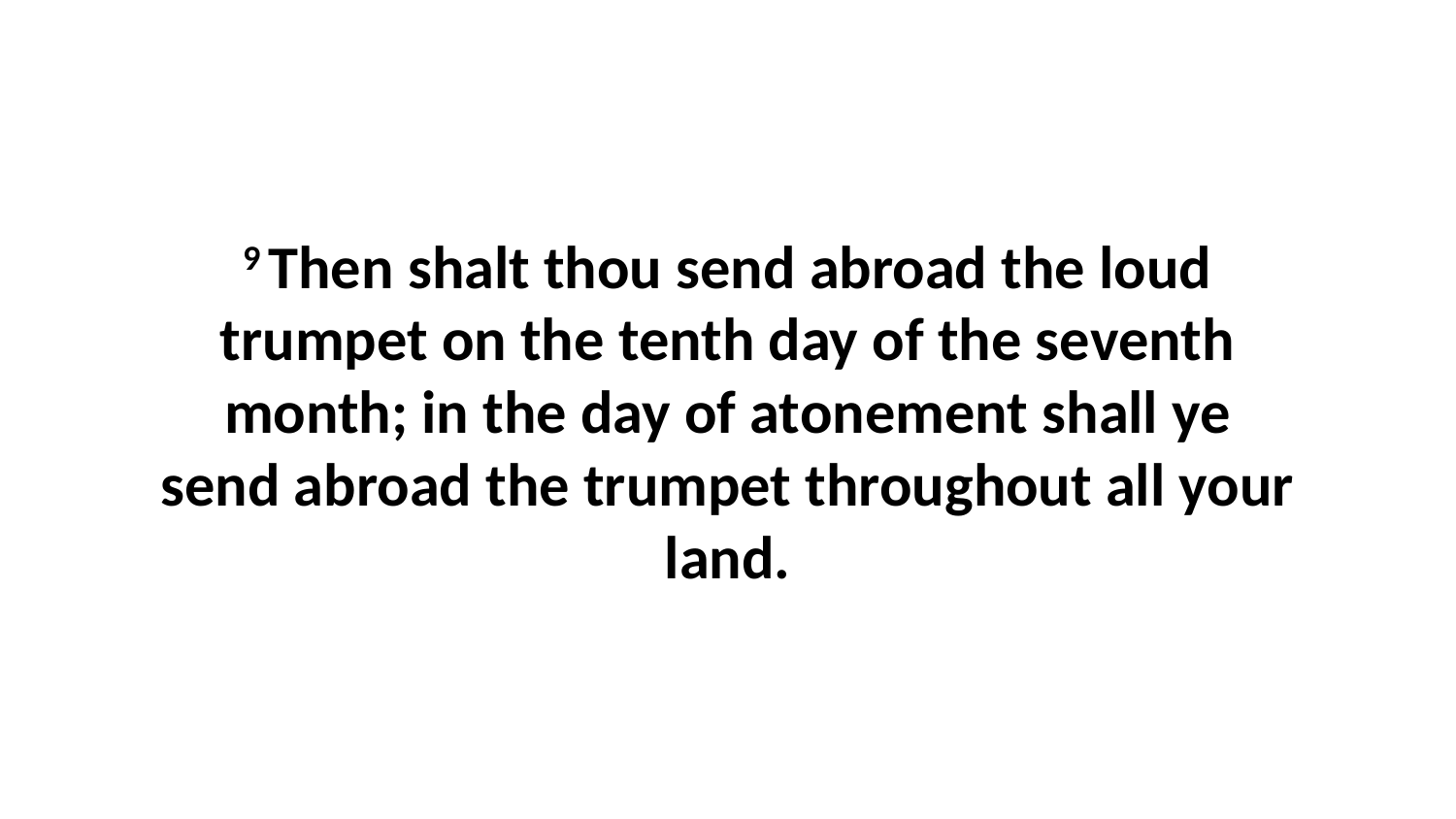

9 Then shalt thou send abroad the loud trumpet on the tenth day of the seventh month; in the day of atonement shall ye send abroad the trumpet throughout all your land.